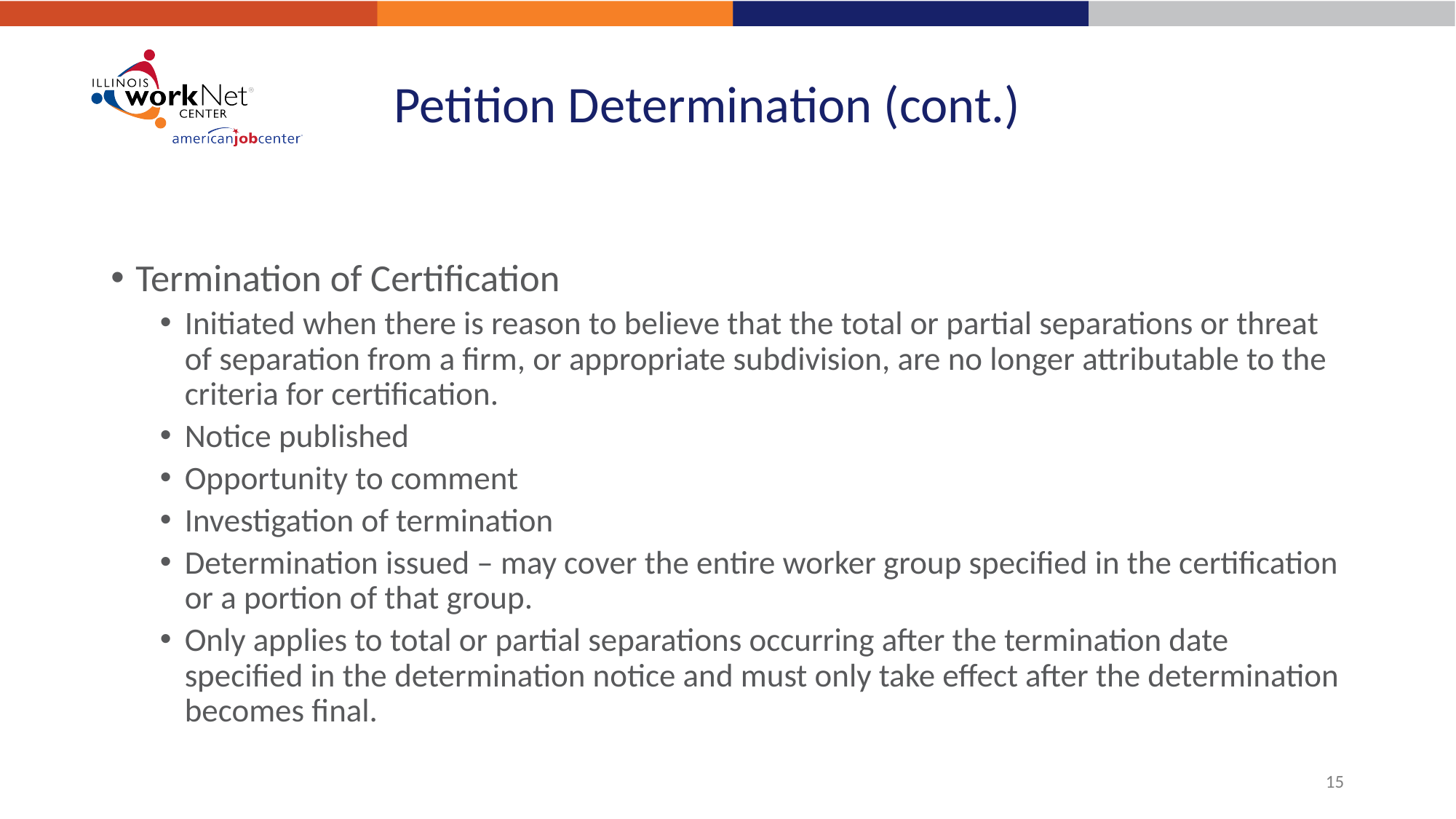

# Petition Determination (cont.)
Termination of Certification
Initiated when there is reason to believe that the total or partial separations or threat of separation from a firm, or appropriate subdivision, are no longer attributable to the criteria for certification.
Notice published
Opportunity to comment
Investigation of termination
Determination issued – may cover the entire worker group specified in the certification or a portion of that group.
Only applies to total or partial separations occurring after the termination date specified in the determination notice and must only take effect after the determination becomes final.
15